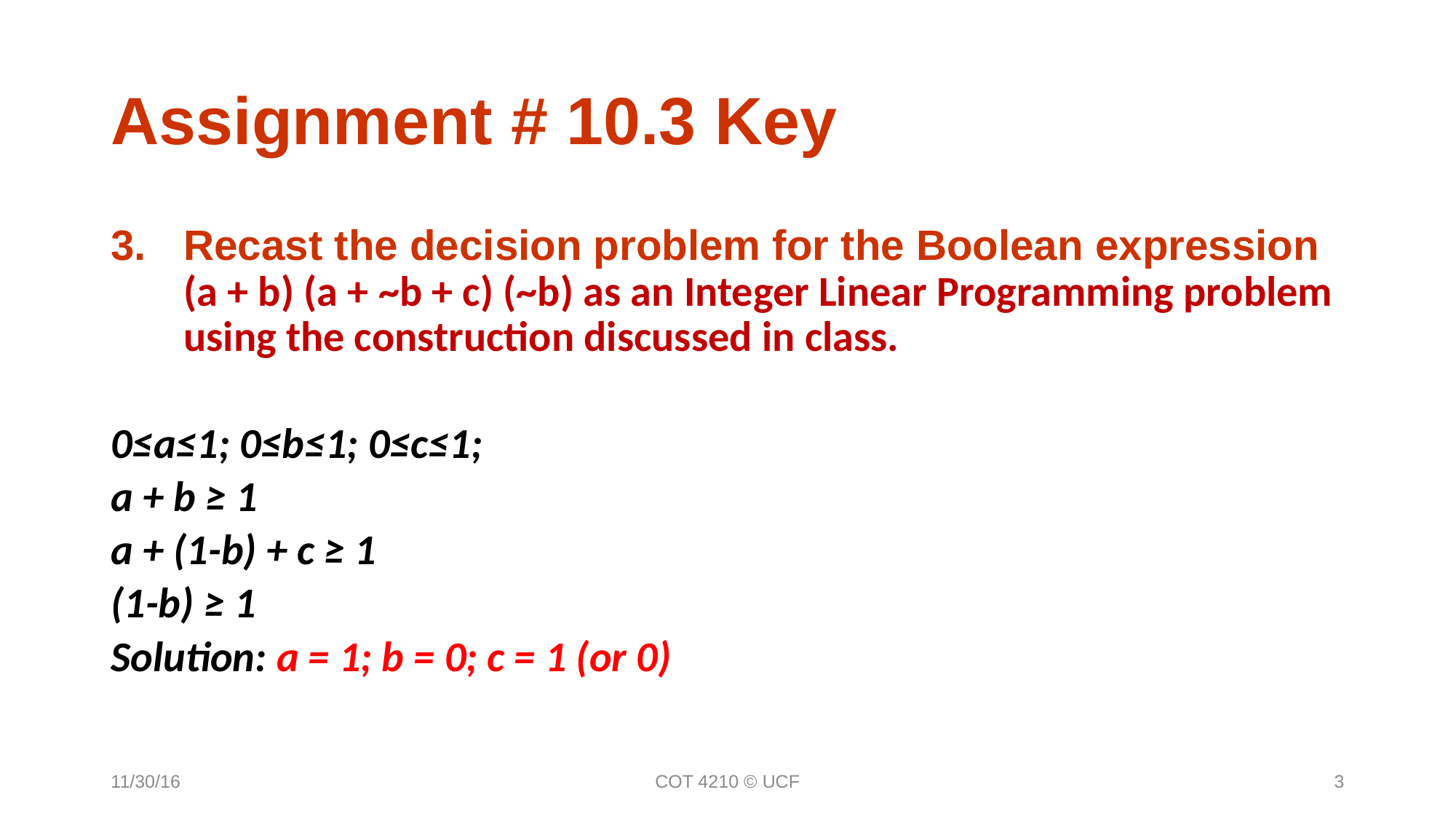

Assignment # 10.3 Key
Recast the decision problem for the Boolean expression
(a + b) (a + ~b + c) (~b) as an Integer Linear Programming problem using the construction discussed in class.

0≤a≤1; 0≤b≤1; 0≤c≤1;
a + b ≥ 1
a + (1-b) + c ≥ 1
(1-b) ≥ 1
Solution: a = 1; b = 0; c = 1 (or 0)

11/30/16
COT 4210 © UCF
3